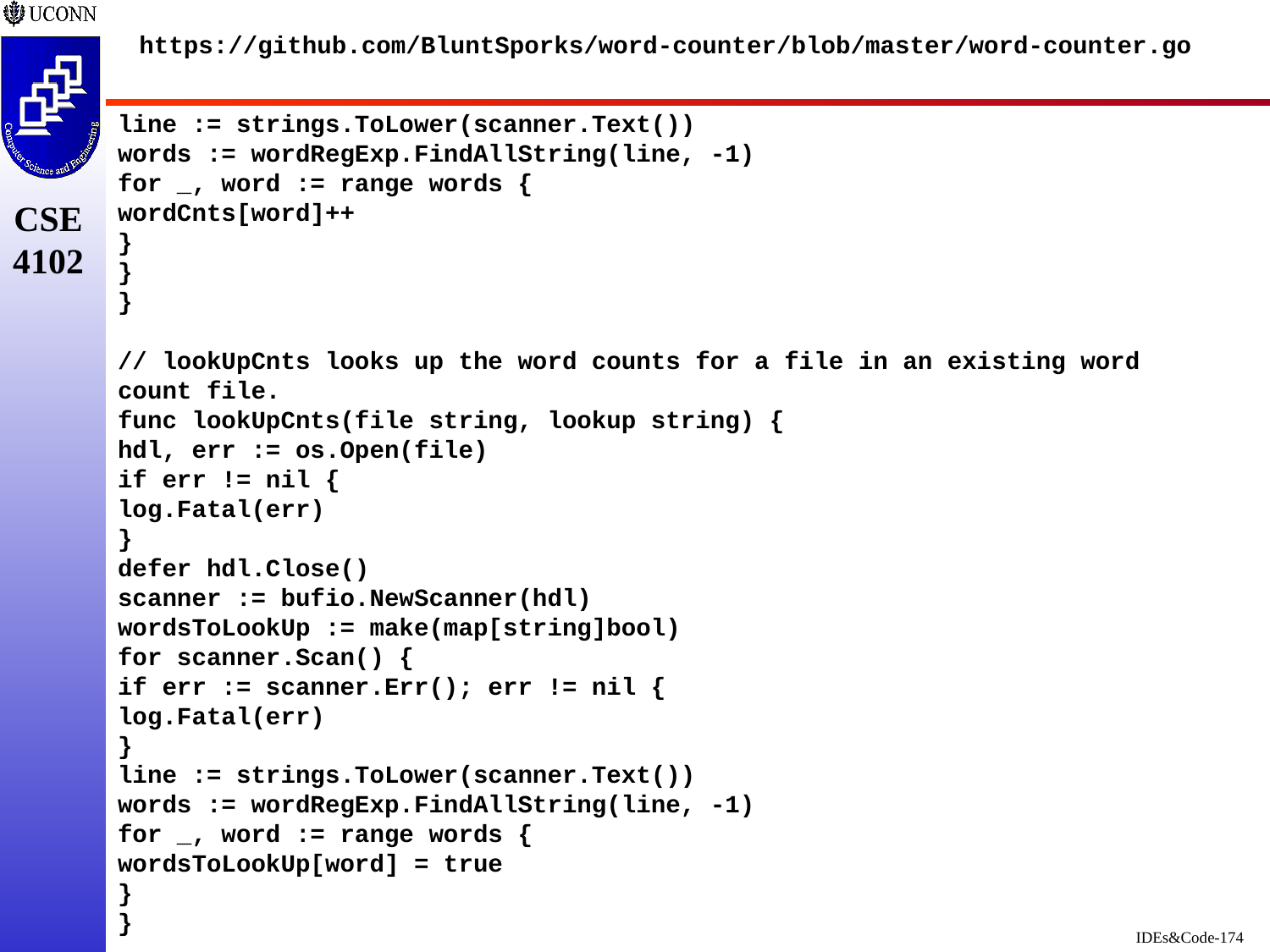

# https://github.com/BluntSporks/word-counter/blob/master/word-counter.go
line := strings.ToLower(scanner.Text())
words := wordRegExp.FindAllString(line, -1)
for _, word := range words {
wordCnts[word]++
}
}
}
// lookUpCnts looks up the word counts for a file in an existing word count file.
func lookUpCnts(file string, lookup string) {
hdl, err := os.Open(file)
if err != nil {
log.Fatal(err)
}
defer hdl.Close()
scanner := bufio.NewScanner(hdl)
wordsToLookUp := make(map[string]bool)
for scanner.Scan() {
if err := scanner.Err(); err != nil {
log.Fatal(err)
}
line := strings.ToLower(scanner.Text())
words := wordRegExp.FindAllString(line, -1)
for _, word := range words {
wordsToLookUp[word] = true
}
}